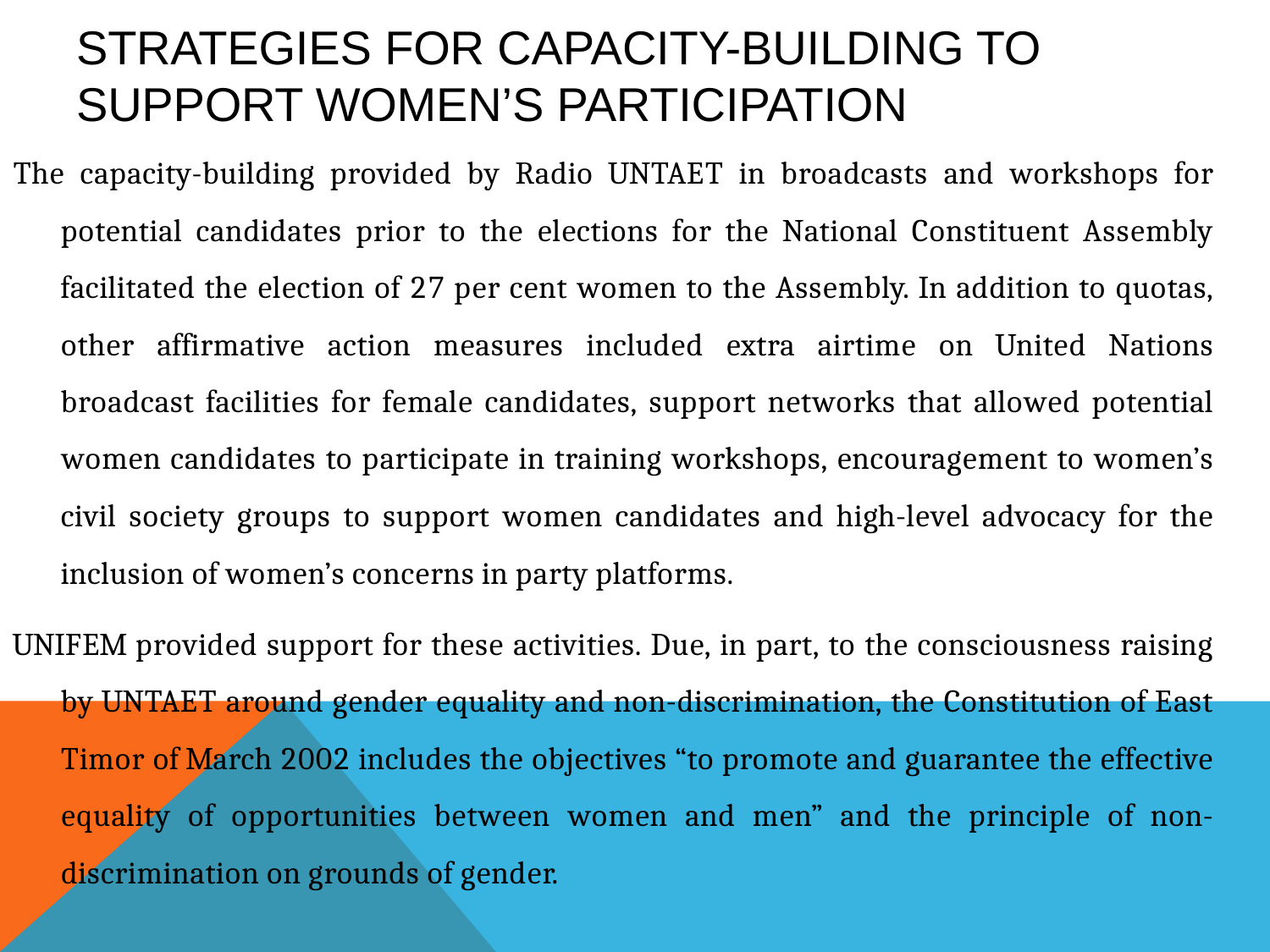

# STRATEGIES FOR CAPACITY-BUILDING TO SUPPORT WOMEN’S PARTICIPATION
The capacity-building provided by Radio UNTAET in broadcasts and workshops for potential candidates prior to the elections for the National Constituent Assembly facilitated the election of 27 per cent women to the Assembly. In addition to quotas, other affirmative action measures included extra airtime on United Nations broadcast facilities for female candidates, support networks that allowed potential women candidates to participate in training workshops, encouragement to women’s civil society groups to support women candidates and high-level advocacy for the inclusion of women’s concerns in party platforms.
UNIFEM provided support for these activities. Due, in part, to the consciousness raising by UNTAET around gender equality and non-discrimination, the Constitution of East Timor of March 2002 includes the objectives “to promote and guarantee the effective equality of opportunities between women and men” and the principle of non-discrimination on grounds of gender.